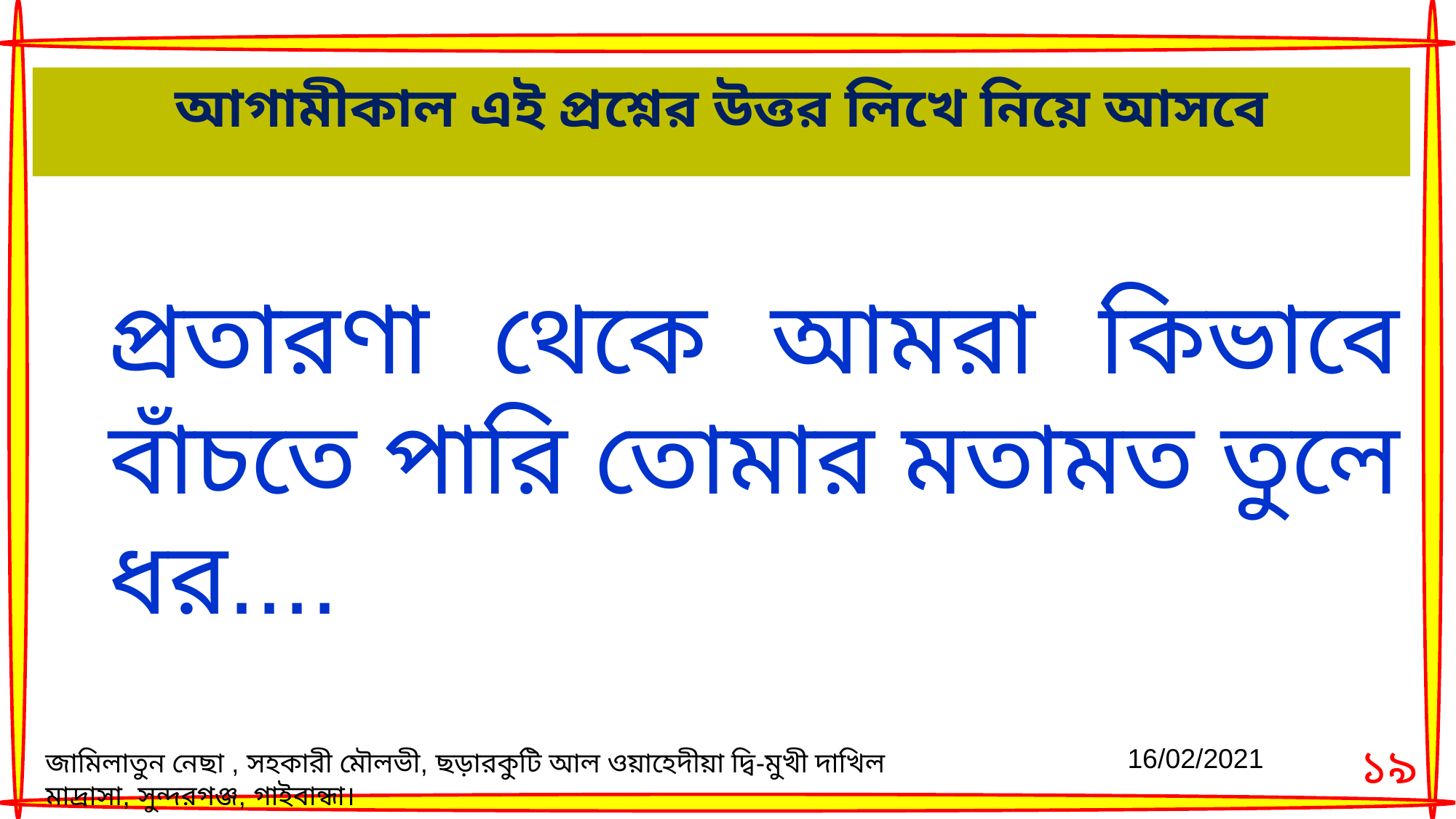

আগামীকাল এই প্রশ্নের উত্তর লিখে নিয়ে আসবে

প্রতারণা থেকে আমরা কিভাবে বাঁচতে পারি তোমার মতামত তুলে ধর....
১৯
16/02/2021
জামিলাতুন নেছা , সহকারী মৌলভী, ছড়ারকুটি আল ওয়াহেদীয়া ‍দ্বি-মুখী দাখিল মাদ্রাসা, সুন্দরগঞ্জ, গাইবান্ধা।